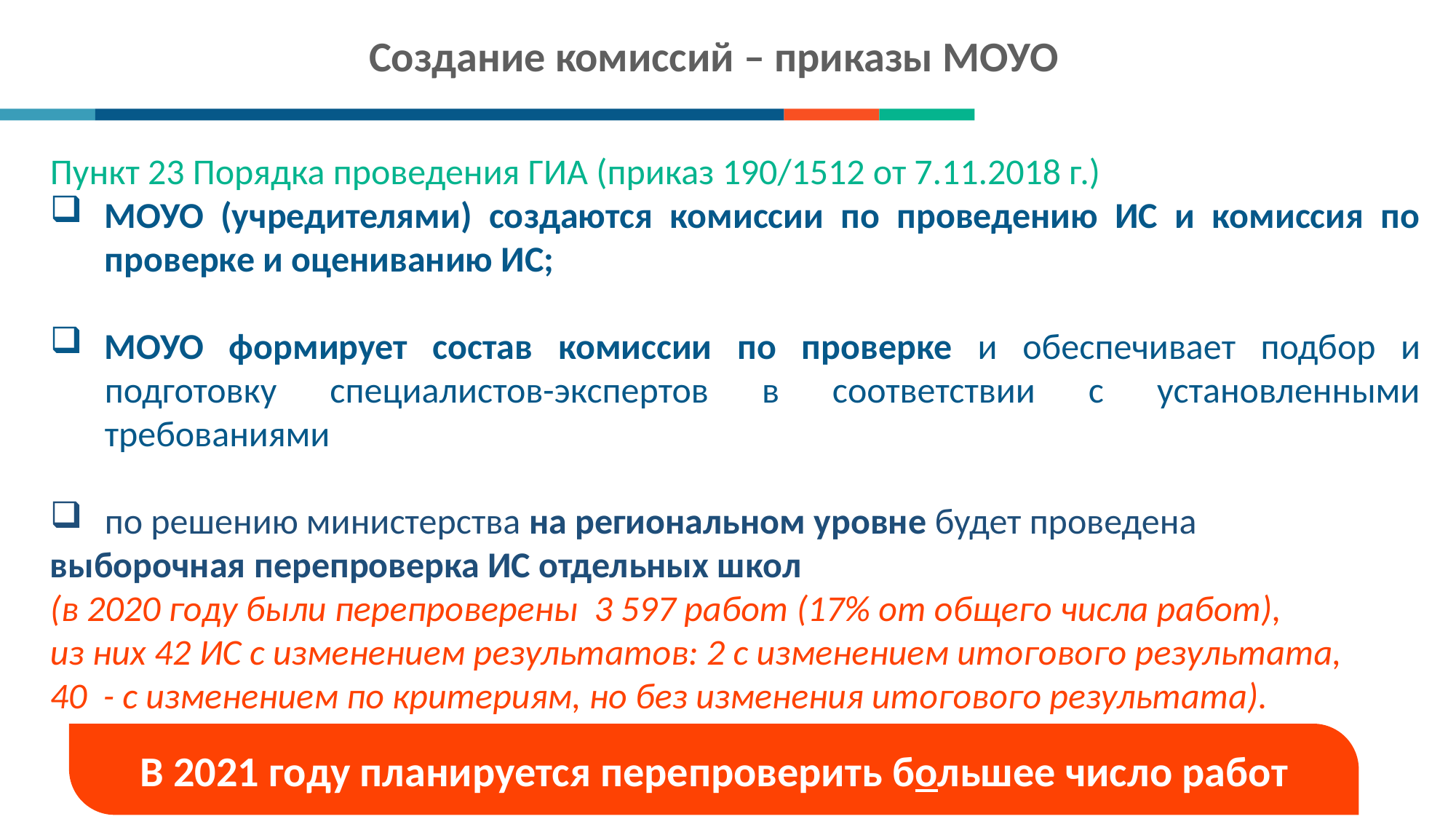

Создание комиссий – приказы МОУО

Пункт 23 Порядка проведения ГИА (приказ 190/1512 от 7.11.2018 г.)
МОУО (учредителями) создаются комиссии по проведению ИС и комиссия по проверке и оцениванию ИС;

МОУО формирует состав комиссии по проверке и обеспечивает подбор и подготовку специалистов-экспертов в соответствии с установленными требованиями

по решению министерства на региональном уровне будет проведена
выборочная перепроверка ИС отдельных школ
(в 2020 году были перепроверены  3 597 работ (17% от общего числа работ),
из них 42 ИС с изменением результатов: 2 с изменением итогового результата,
40  - с изменением по критериям, но без изменения итогового результата).
В 2021 году планируется перепроверить большее число работ